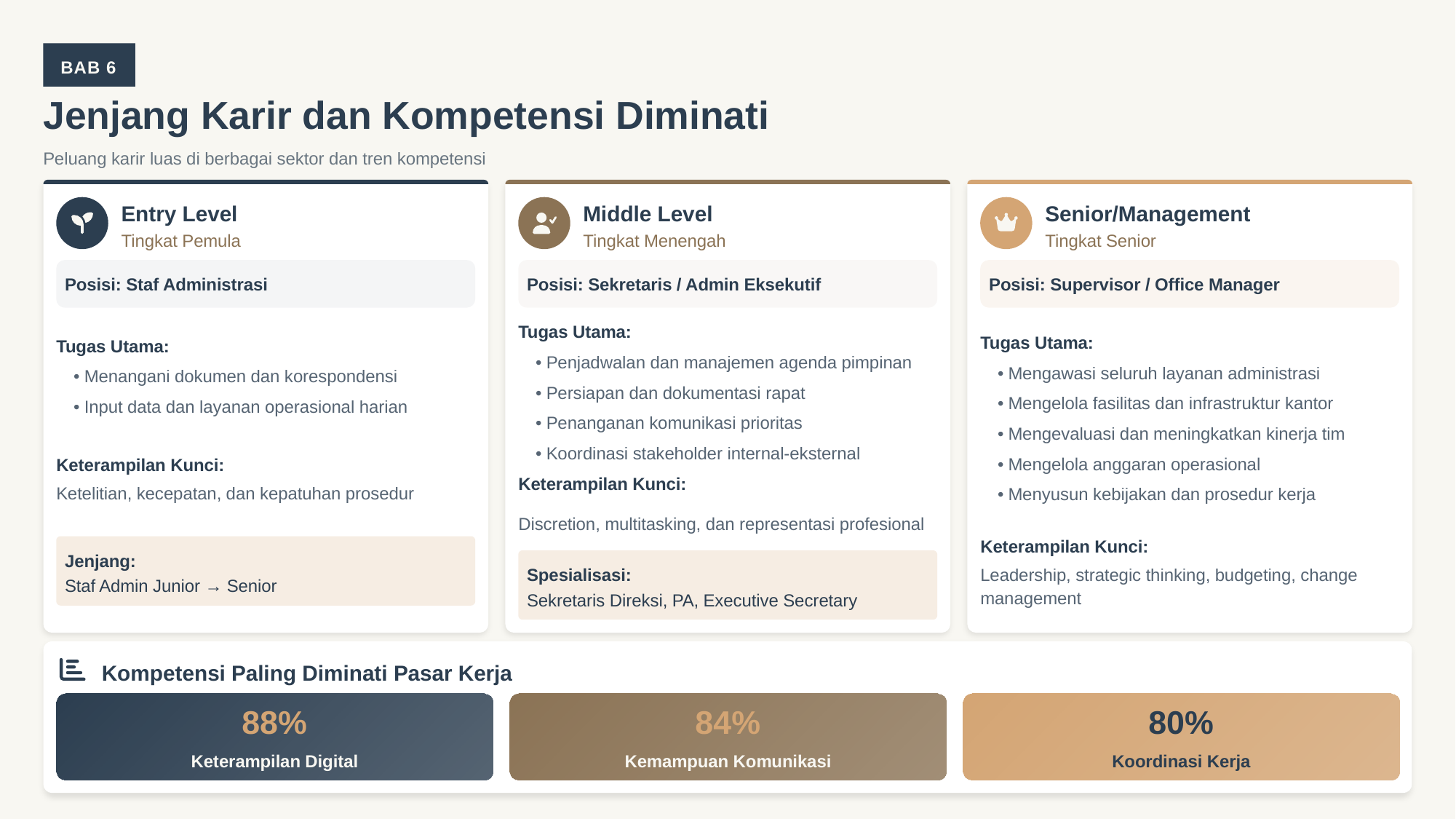

BAB 6
Jenjang Karir dan Kompetensi Diminati
Peluang karir luas di berbagai sektor dan tren kompetensi

Entry Level
Middle Level
Senior/Management

Tingkat Pemula
Tingkat Menengah
Tingkat Senior

Posisi: Staf Administrasi
Posisi: Sekretaris / Admin Eksekutif
Posisi: Supervisor / Office Manager
Tugas Utama:
Tugas Utama:
Tugas Utama:
• Penjadwalan dan manajemen agenda pimpinan
• Mengawasi seluruh layanan administrasi
• Menangani dokumen dan korespondensi
• Persiapan dan dokumentasi rapat
• Mengelola fasilitas dan infrastruktur kantor
• Input data dan layanan operasional harian
• Penanganan komunikasi prioritas
• Mengevaluasi dan meningkatkan kinerja tim
• Koordinasi stakeholder internal-eksternal
• Mengelola anggaran operasional
Keterampilan Kunci:
Keterampilan Kunci:
• Menyusun kebijakan dan prosedur kerja
Ketelitian, kecepatan, dan kepatuhan prosedur
Discretion, multitasking, dan representasi profesional
Keterampilan Kunci:

Jenjang:
Staf Admin Junior → Senior

Spesialisasi:
Sekretaris Direksi, PA, Executive Secretary
Leadership, strategic thinking, budgeting, change management

Kompetensi Paling Diminati Pasar Kerja

88%
84%
80%
Keterampilan Digital
Kemampuan Komunikasi
Koordinasi Kerja